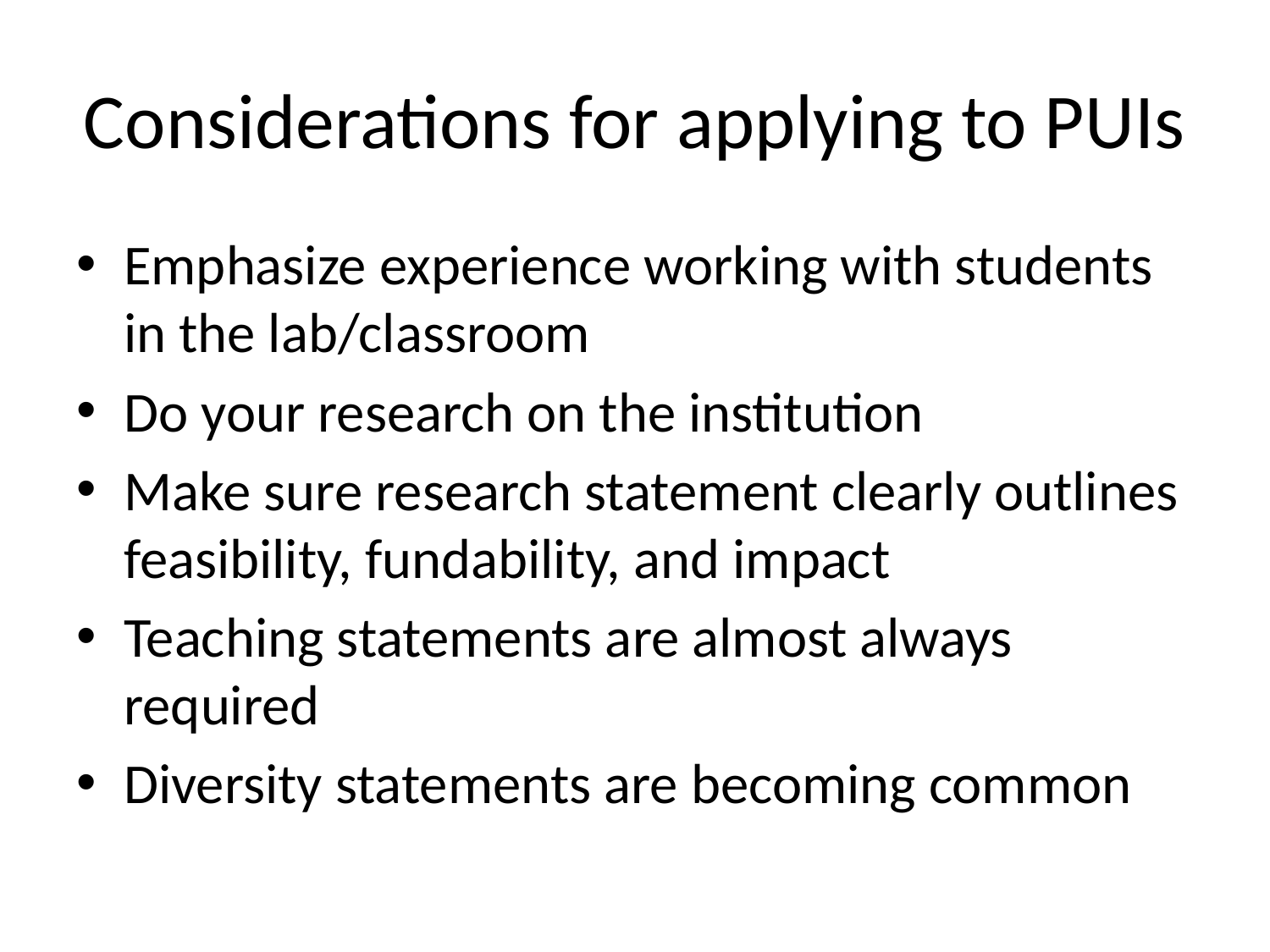

# Considerations for applying to PUIs
Emphasize experience working with students in the lab/classroom
Do your research on the institution
Make sure research statement clearly outlines feasibility, fundability, and impact
Teaching statements are almost always required
Diversity statements are becoming common